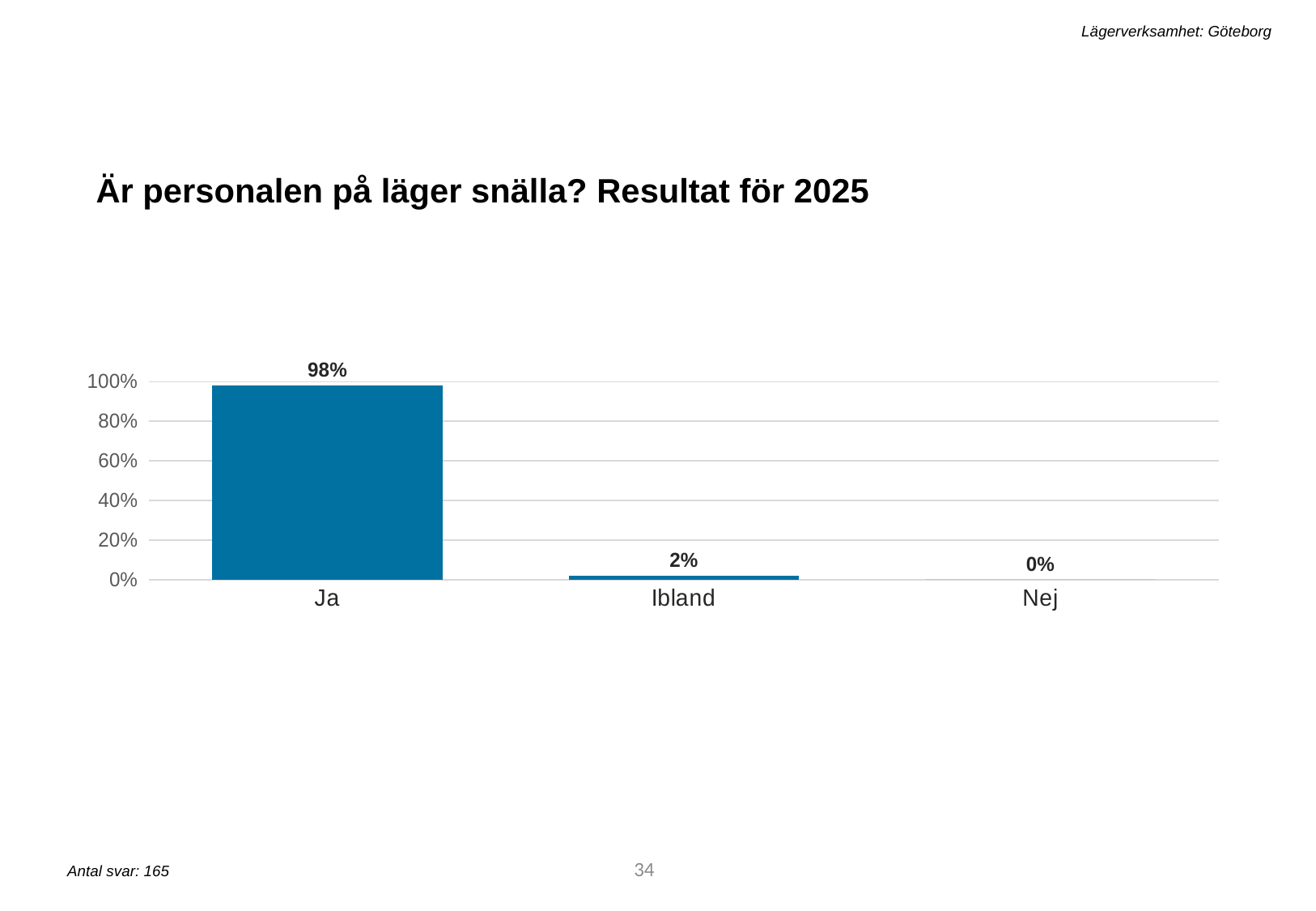

Lägerverksamhet: Göteborg
Är personalen på läger snälla? Resultat för 2025

### Chart

| Category | q10_2025 |
|---|---|
| Ja | 0.9818181818181818 |
| Ibland | 0.01818181818181818 |
| Nej | 0.0 |
34
Antal svar: 165